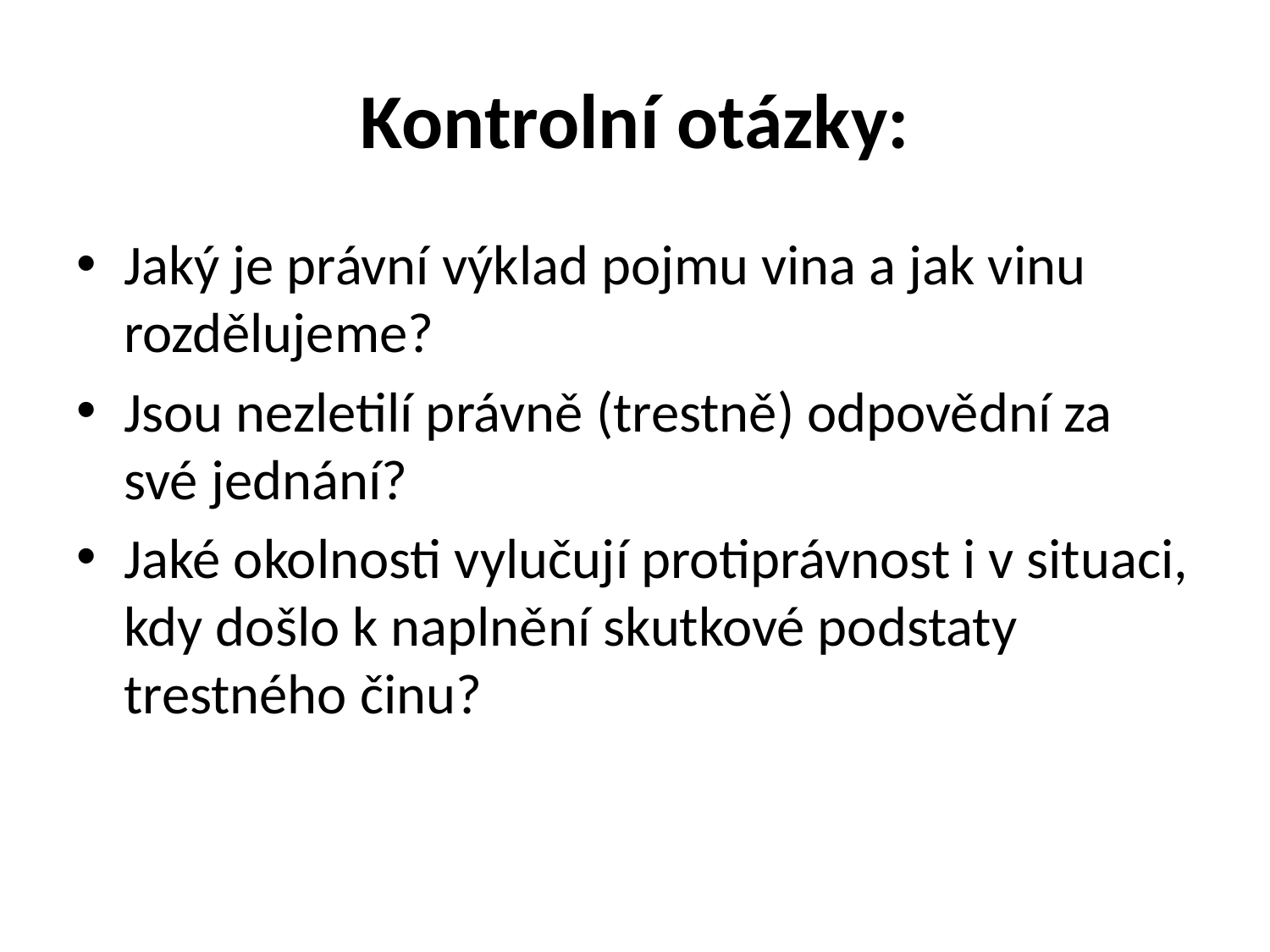

# Kontrolní otázky:
Jaký je právní výklad pojmu vina a jak vinu rozdělujeme?
Jsou nezletilí právně (trestně) odpovědní za své jednání?
Jaké okolnosti vylučují protiprávnost i v situaci, kdy došlo k naplnění skutkové podstaty trestného činu?